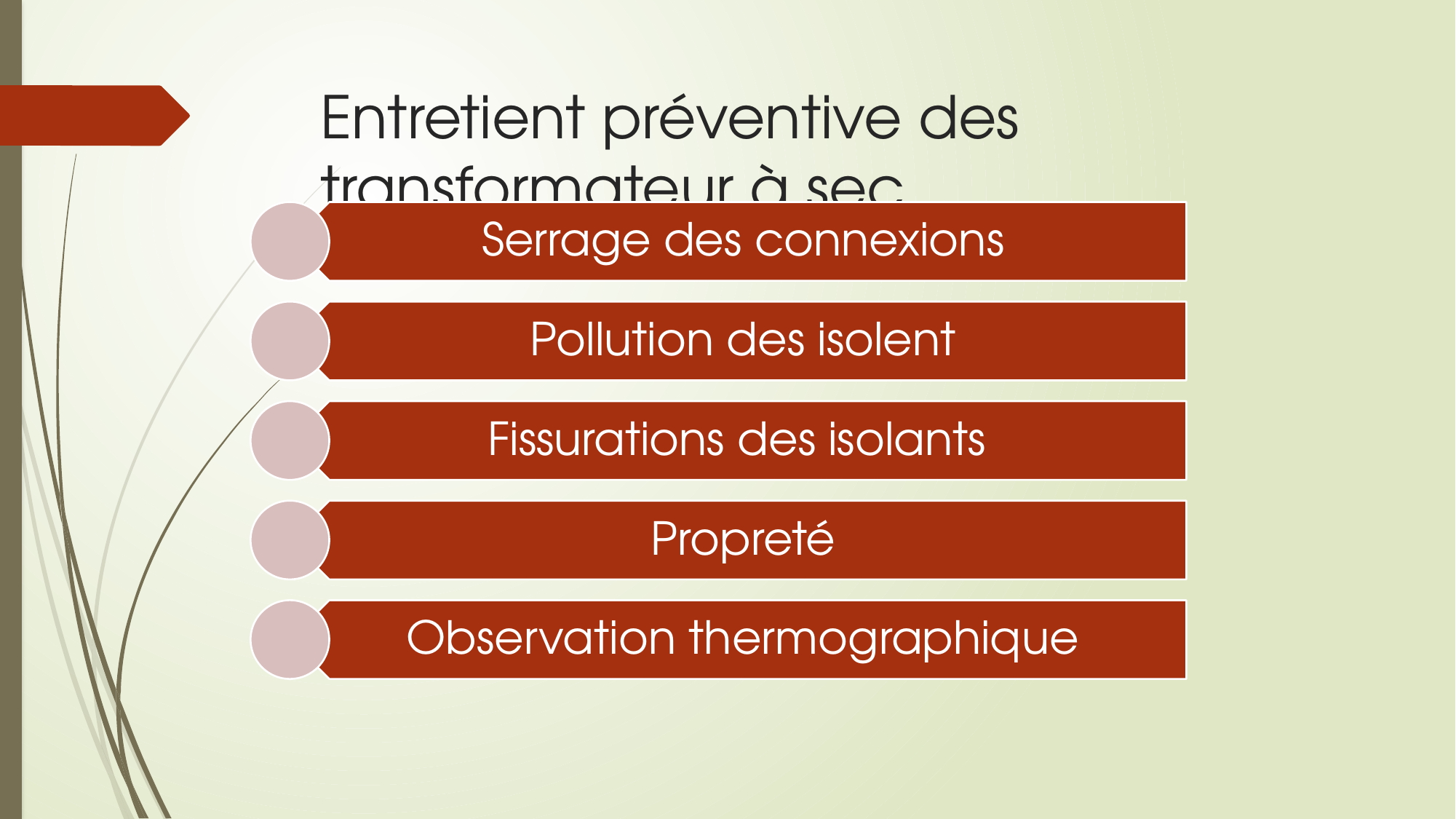

# Entretient préventive des transformateur à sec
Serrage des connexions
Pollution des isolent
Fissurations des isolants
Propreté
Observation thermographique